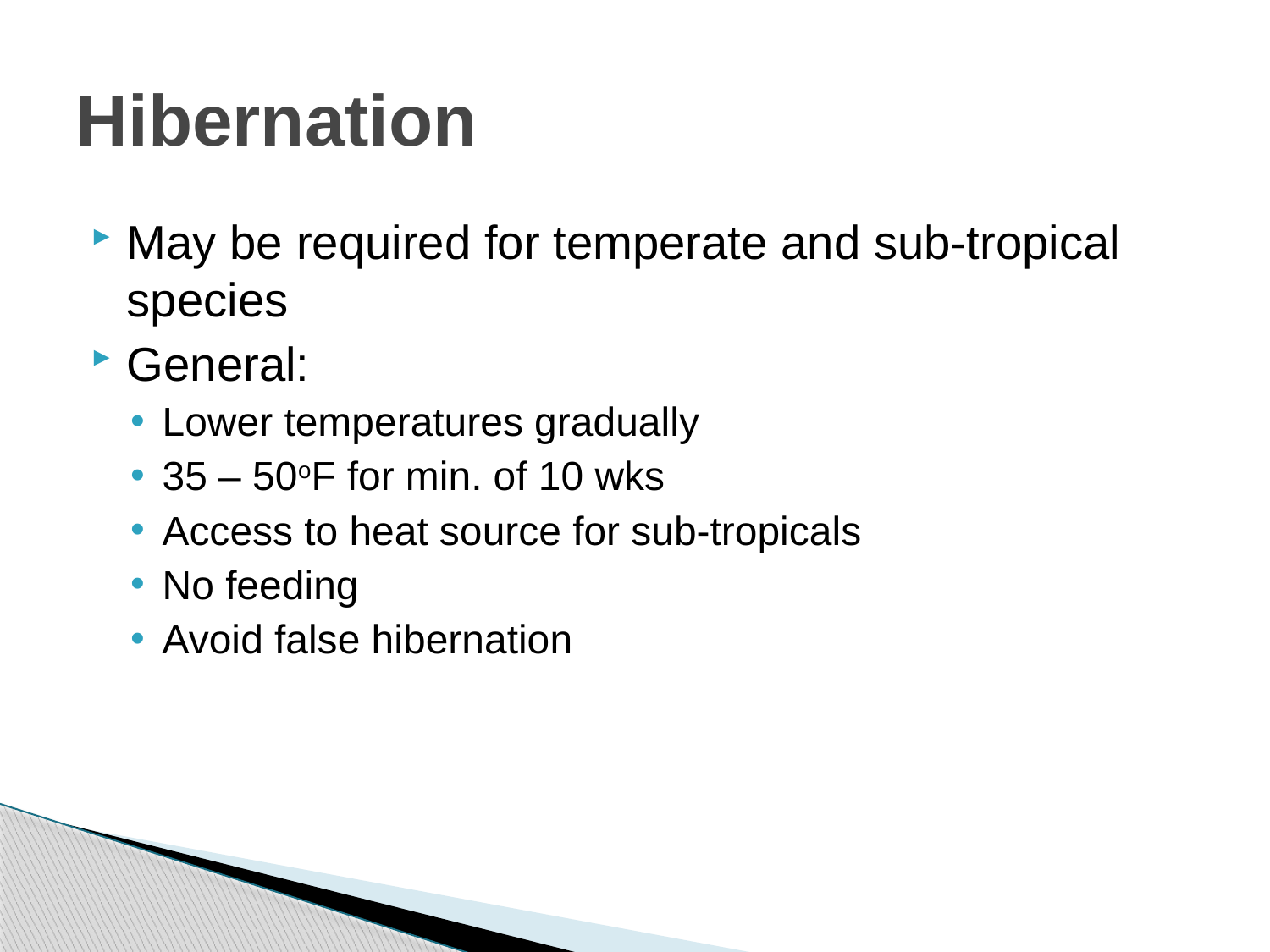

# Hibernation
May be required for temperate and sub-tropical species
General:
Lower temperatures gradually
35 – 50oF for min. of 10 wks
Access to heat source for sub-tropicals
No feeding
Avoid false hibernation